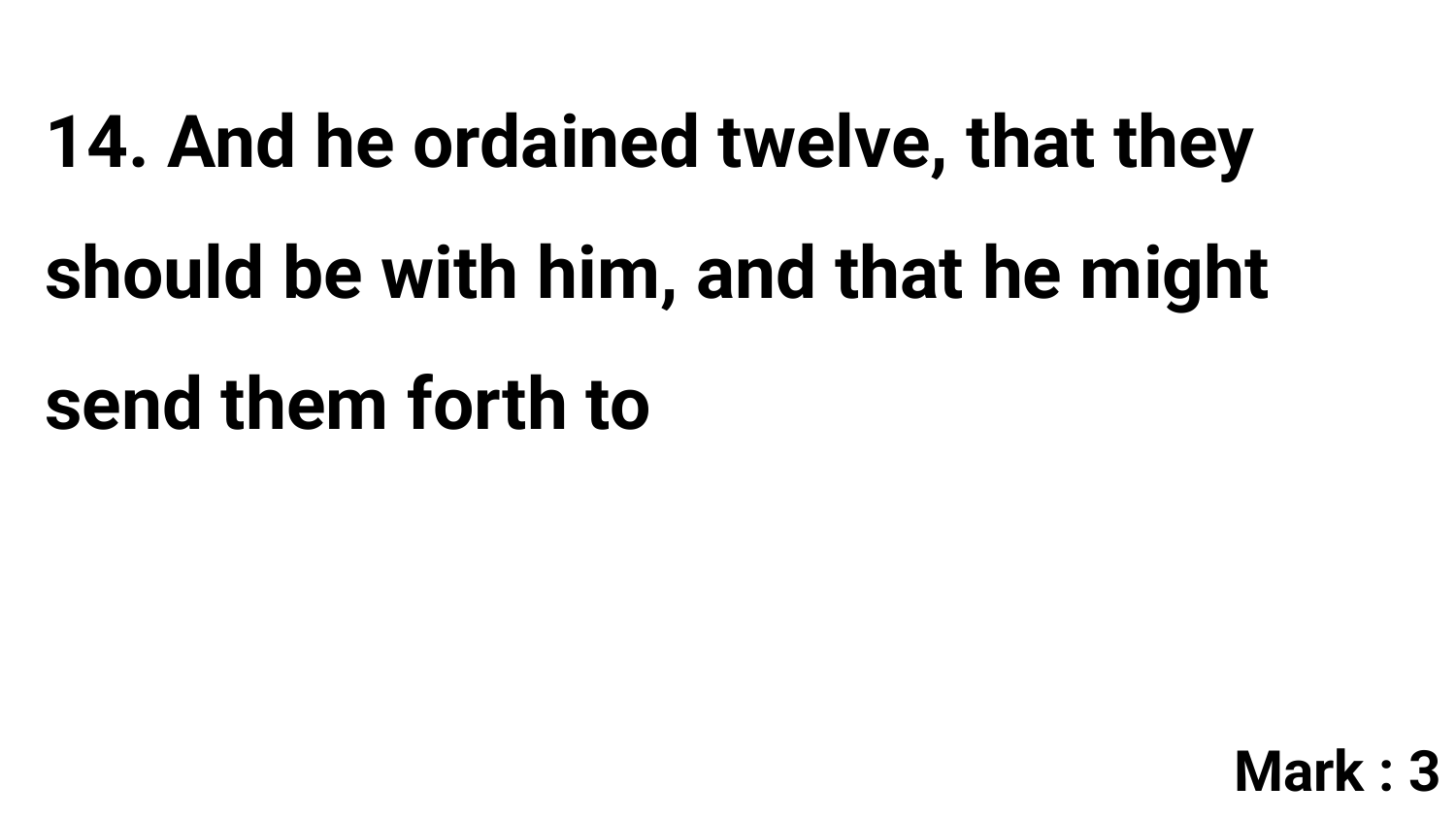

14. And he ordained twelve, that they should be with him, and that he might send them forth to
Mark : 3